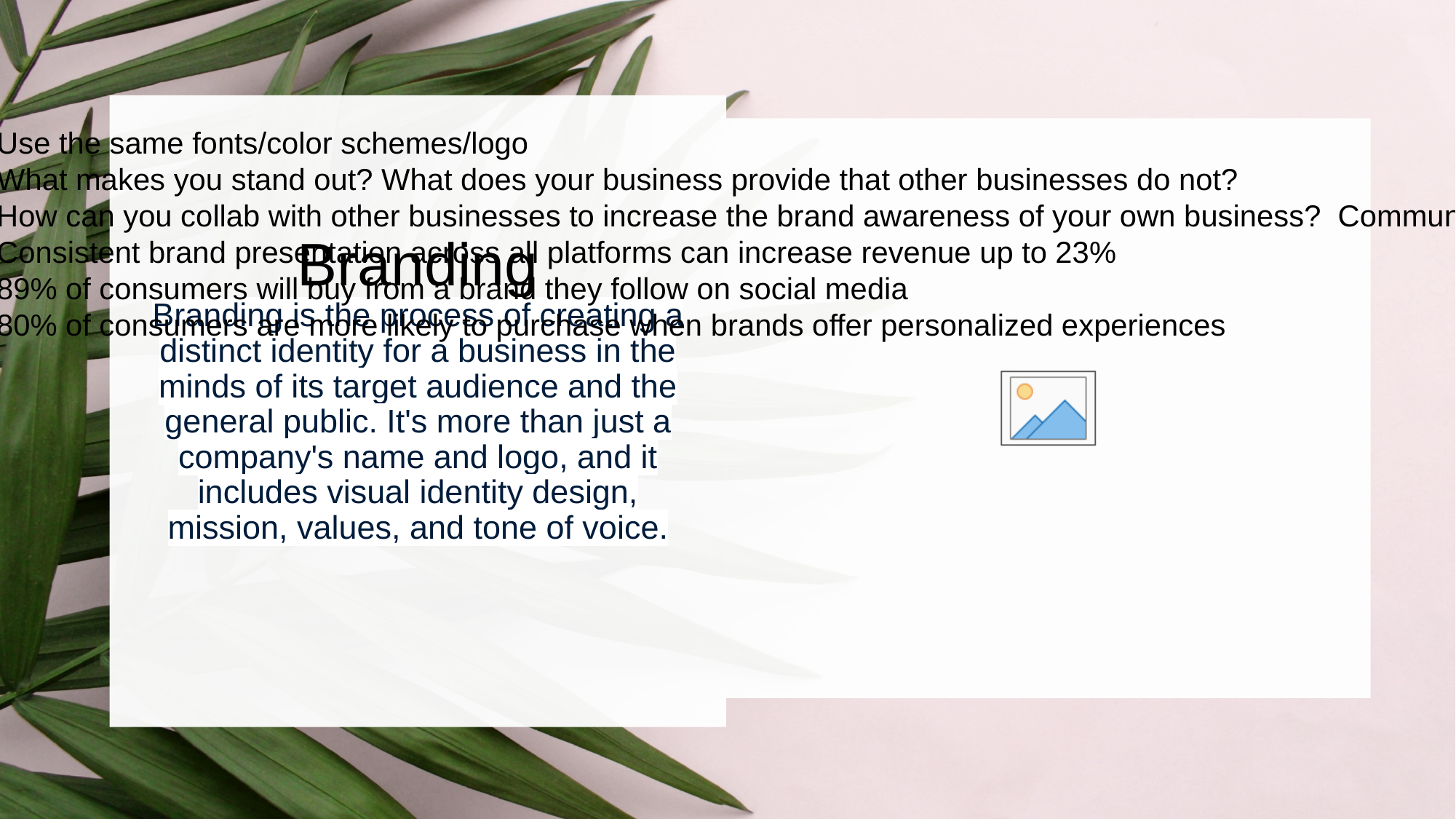

# Branding Branding is the process of creating a distinct identity for a business in the minds of its target audience and the general public. It's more than just a company's name and logo, and it includes visual identity design, mission, values, and tone of voice.
Use the same fonts/color schemes/logo
What makes you stand out? What does your business provide that other businesses do not?
How can you collab with other businesses to increase the brand awareness of your own business?  Community over competition says a lot about your business
Consistent brand presentation across all platforms can increase revenue up to 23%
89% of consumers will buy from a brand they follow on social media
80% of consumers are more likely to purchase when brands offer personalized experiences